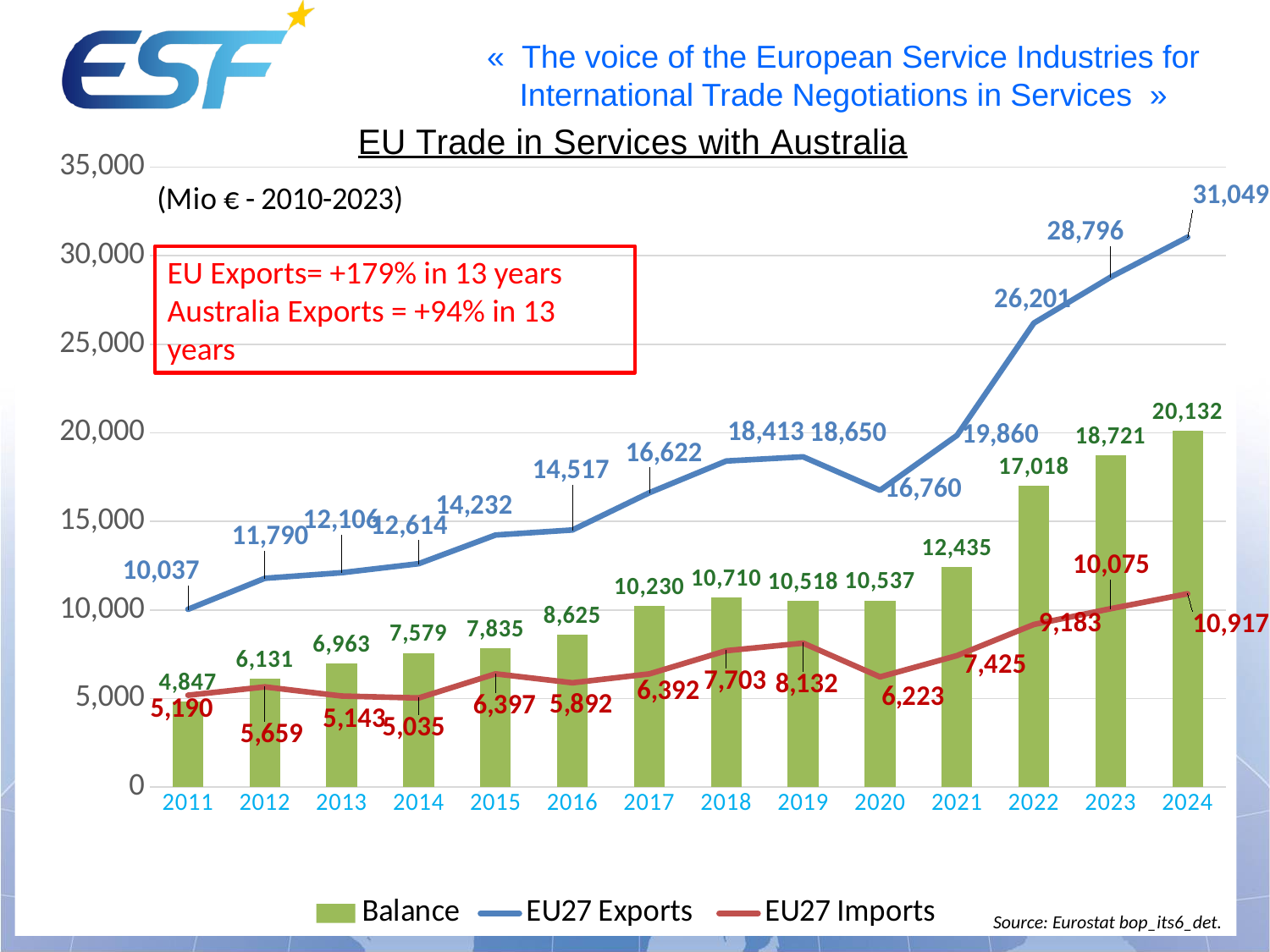

### Chart: (Mio € - 2010-2023)

| Category | Balance | EU27 Exports  | EU27 Imports |
|---|---|---|---|
| 2011 | 4847.0 | 10037.0 | 5190.0 |
| 2012 | 6131.0 | 11790.0 | 5659.0 |
| 2013 | 6963.0 | 12106.0 | 5143.0 |
| 2014 | 7579.0 | 12614.0 | 5035.0 |
| 2015 | 7835.0 | 14232.0 | 6397.0 |
| 2016 | 8625.0 | 14517.0 | 5892.0 |
| 2017 | 10230.0 | 16622.0 | 6392.0 |
| 2018 | 10710.0 | 18413.0 | 7703.0 |
| 2019 | 10518.0 | 18650.0 | 8132.0 |
| 2020 | 10537.0 | 16760.0 | 6223.0 |
| 2021 | 12435.0 | 19860.0 | 7425.0 |
| 2022 | 17018.0 | 26201.0 | 9183.0 |
| 2023 | 18721.0 | 28796.0 | 10075.0 |
| 2024 | 20132.0 | 31049.0 | 10917.0 |
EU Exports= +179% in 13 years
Australia Exports = +94% in 13 years
Source: Eurostat bop_its6_det.